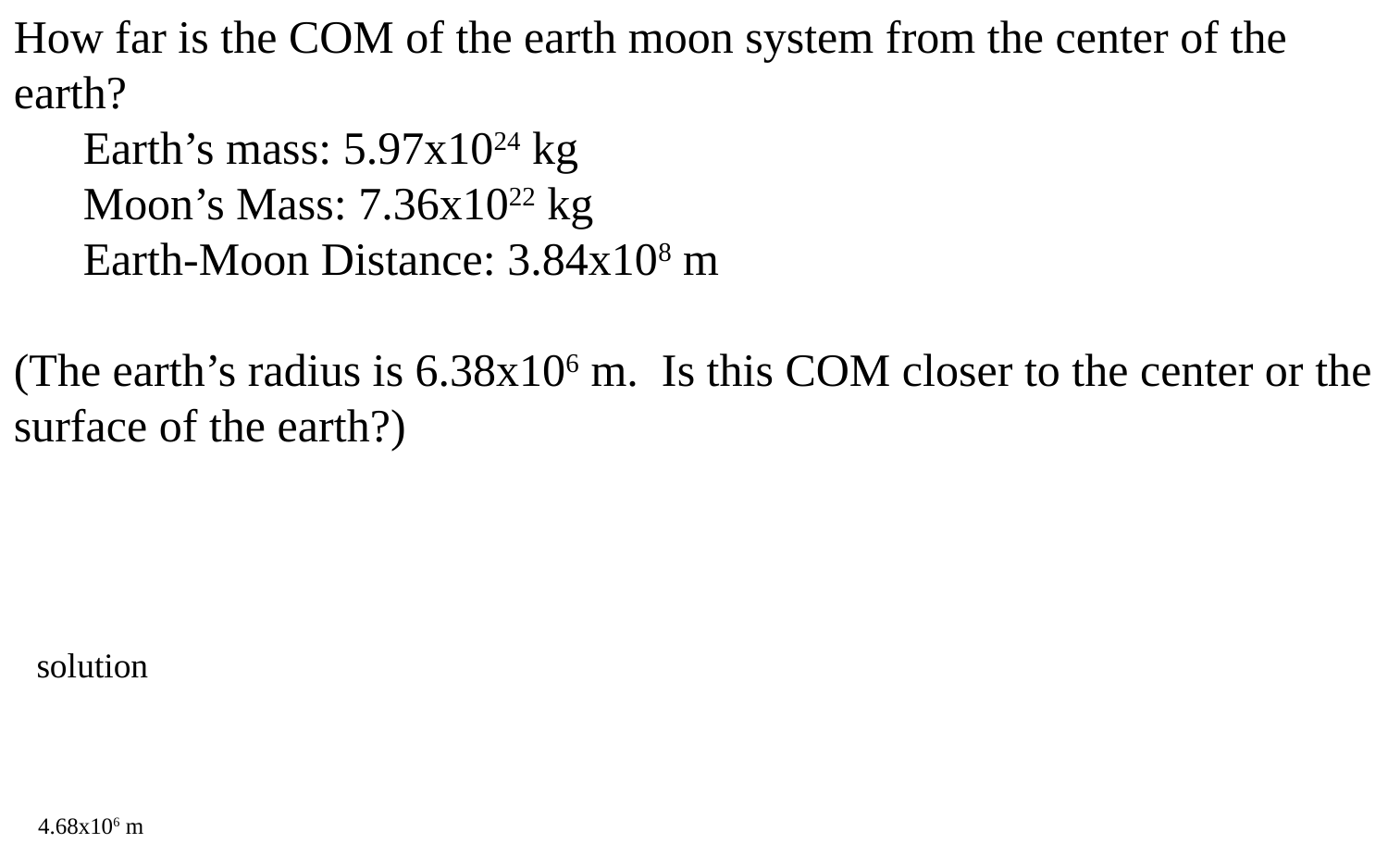

How far is the COM of the earth moon system from the center of the earth?
Earth’s mass: 5.97x1024 kg
Moon’s Mass: 7.36x1022 kg
Earth-Moon Distance: 3.84x108 m

(The earth’s radius is 6.38x106 m.  Is this COM closer to the center or the surface of the earth?)
solution
4.68x106 m